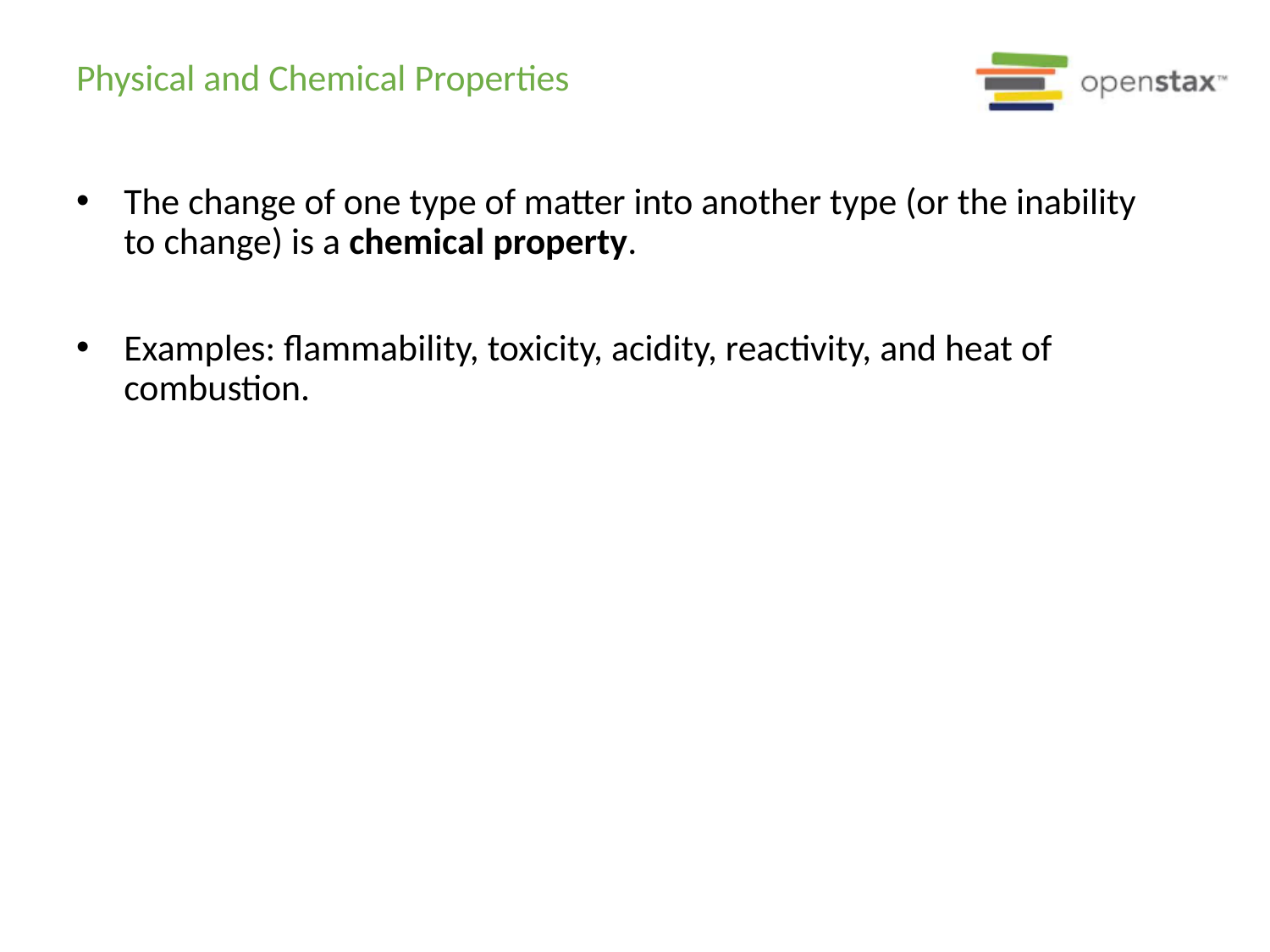

# Physical and Chemical Properties
The change of one type of matter into another type (or the inability to change) is a chemical property.

Examples: flammability, toxicity, acidity, reactivity, and heat of combustion.